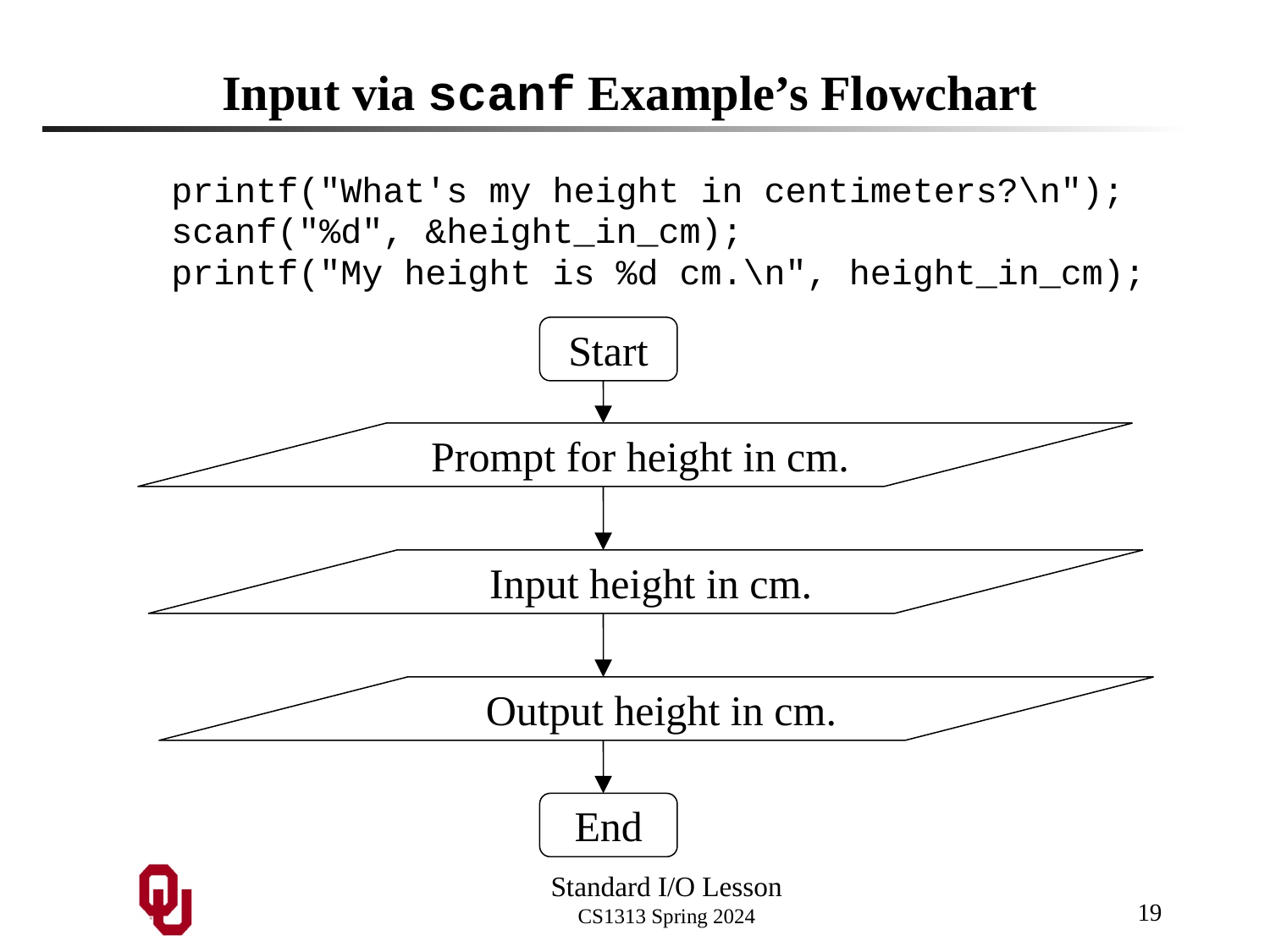

# Input via scanf Example’s Flowchart
    printf("What's my height in centimeters?\n");
    scanf("%d", &height_in_cm);
    printf("My height is %d cm.\n", height_in_cm);

Start

Prompt for height in cm.

Input height in cm.

Output height in cm.

End
19
Standard I/O Lesson
CS1313 Spring 2024